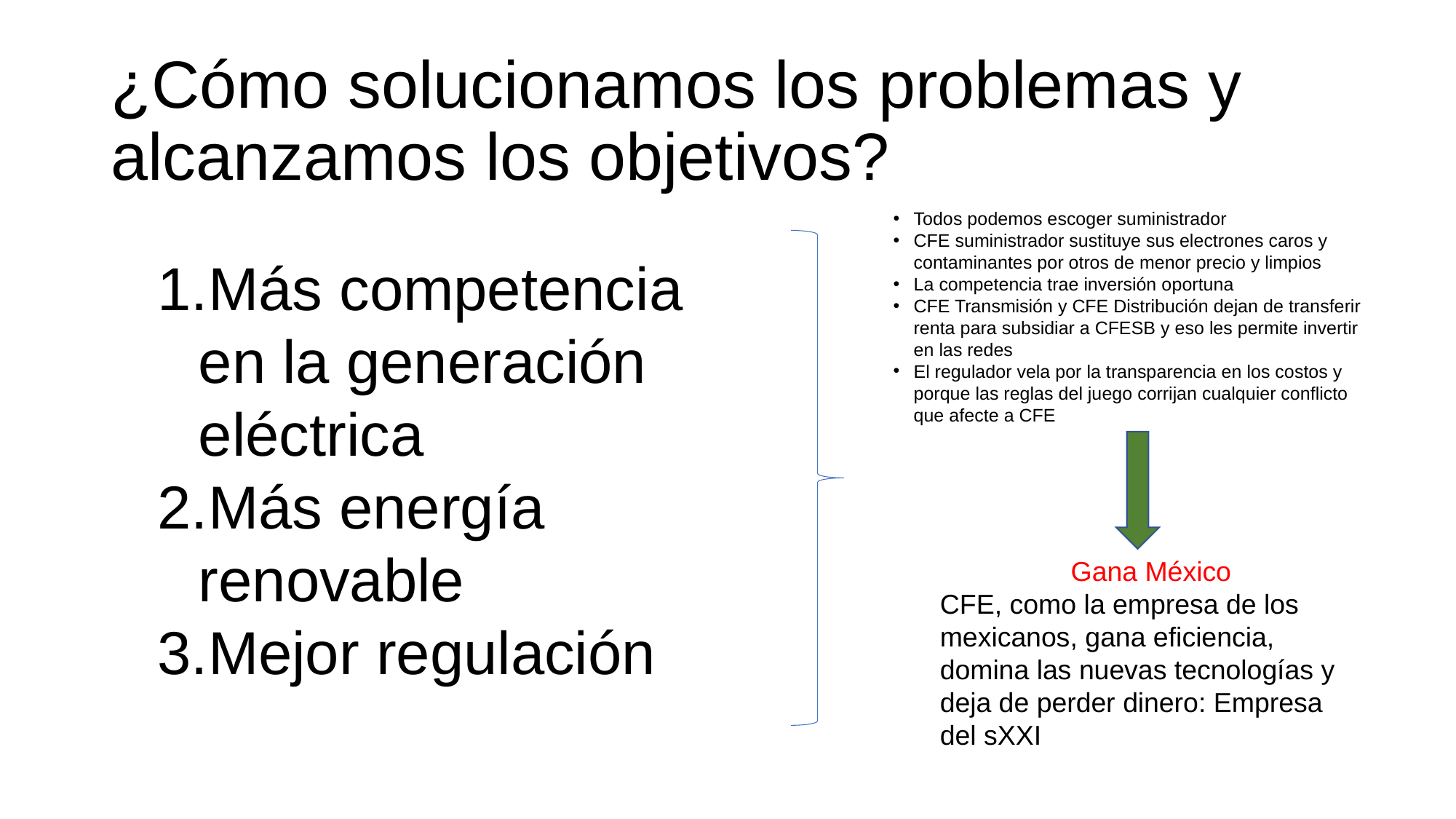

# ¿Cómo solucionamos los problemas y alcanzamos los objetivos?
Todos podemos escoger suministrador
CFE suministrador sustituye sus electrones caros y contaminantes por otros de menor precio y limpios
La competencia trae inversión oportuna
CFE Transmisión y CFE Distribución dejan de transferir renta para subsidiar a CFESB y eso les permite invertir en las redes
El regulador vela por la transparencia en los costos y porque las reglas del juego corrijan cualquier conflicto que afecte a CFE

Más competencia en la generación eléctrica
Más energía renovable
Mejor regulación

Gana México
CFE, como la empresa de los mexicanos, gana eficiencia, domina las nuevas tecnologías y deja de perder dinero: Empresa del sXXI